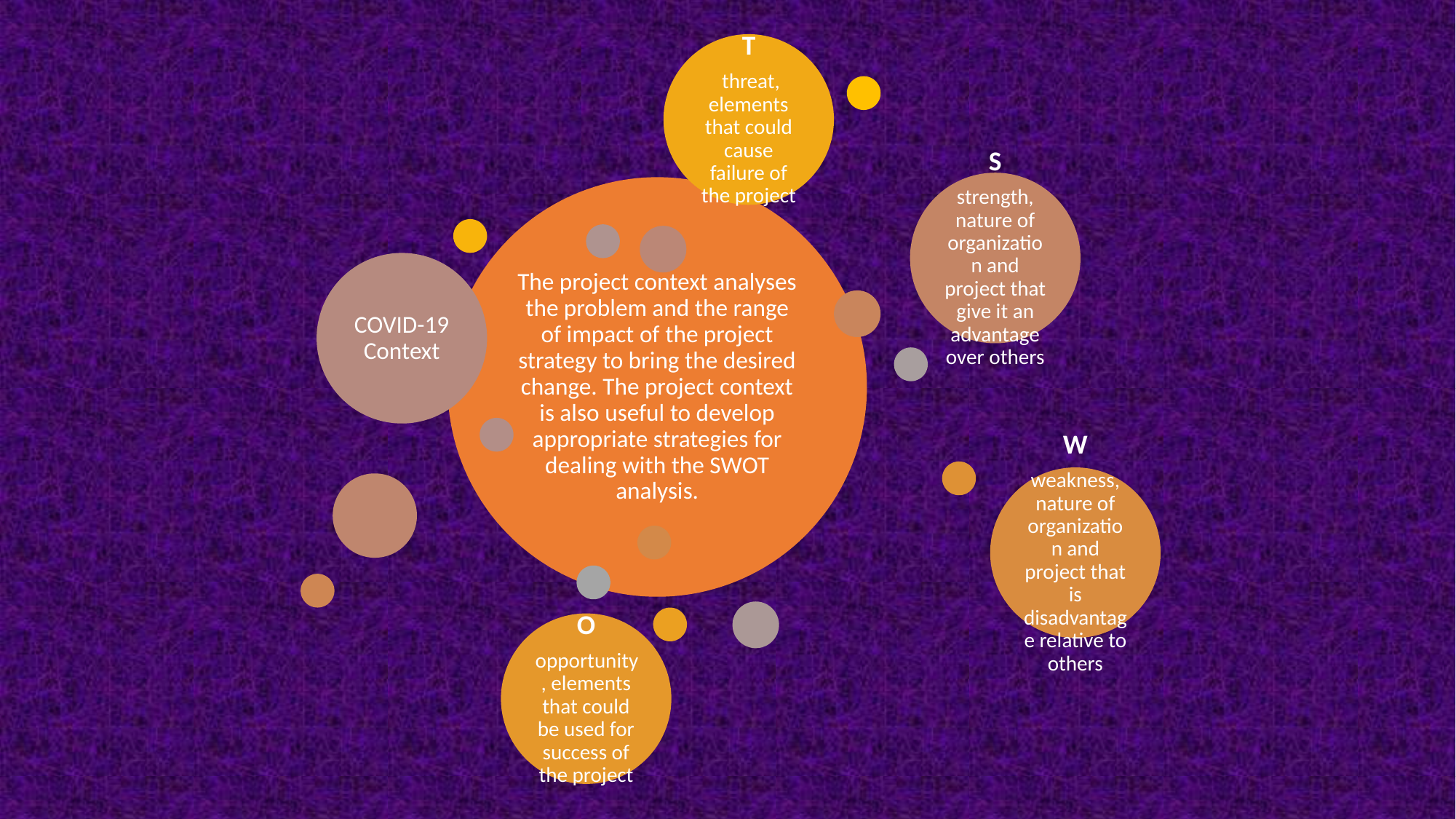

The project context analyses the problem and the range of impact of the project strategy to bring the desired change. The project context is also useful to develop appropriate strategies for dealing with the SWOT analysis.
COVID-19 Context
S
strength, nature of organization and project that give it an advantage over others
W
weakness, nature of organization and project that is disadvantage relative to others
O
opportunity, elements that could be used for success of the project
T
 threat, elements that could cause failure of the project